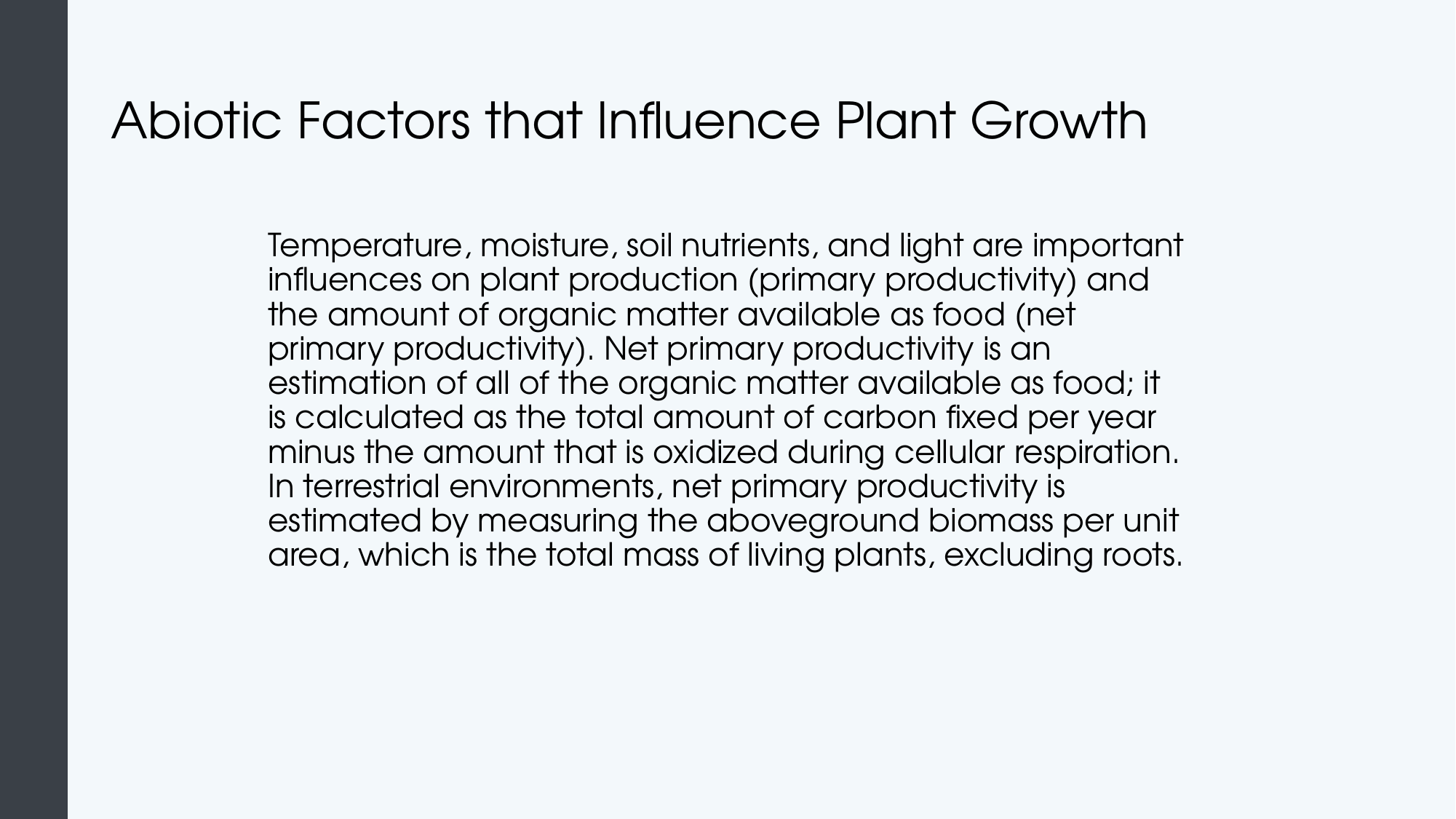

# Abiotic Factors that Influence Plant Growth
Temperature, moisture, soil nutrients, and light are important influences on plant production (primary productivity) and the amount of organic matter available as food (net primary productivity). Net primary productivity is an estimation of all of the organic matter available as food; it is calculated as the total amount of carbon fixed per year minus the amount that is oxidized during cellular respiration. In terrestrial environments, net primary productivity is estimated by measuring the aboveground biomass per unit area, which is the total mass of living plants, excluding roots.